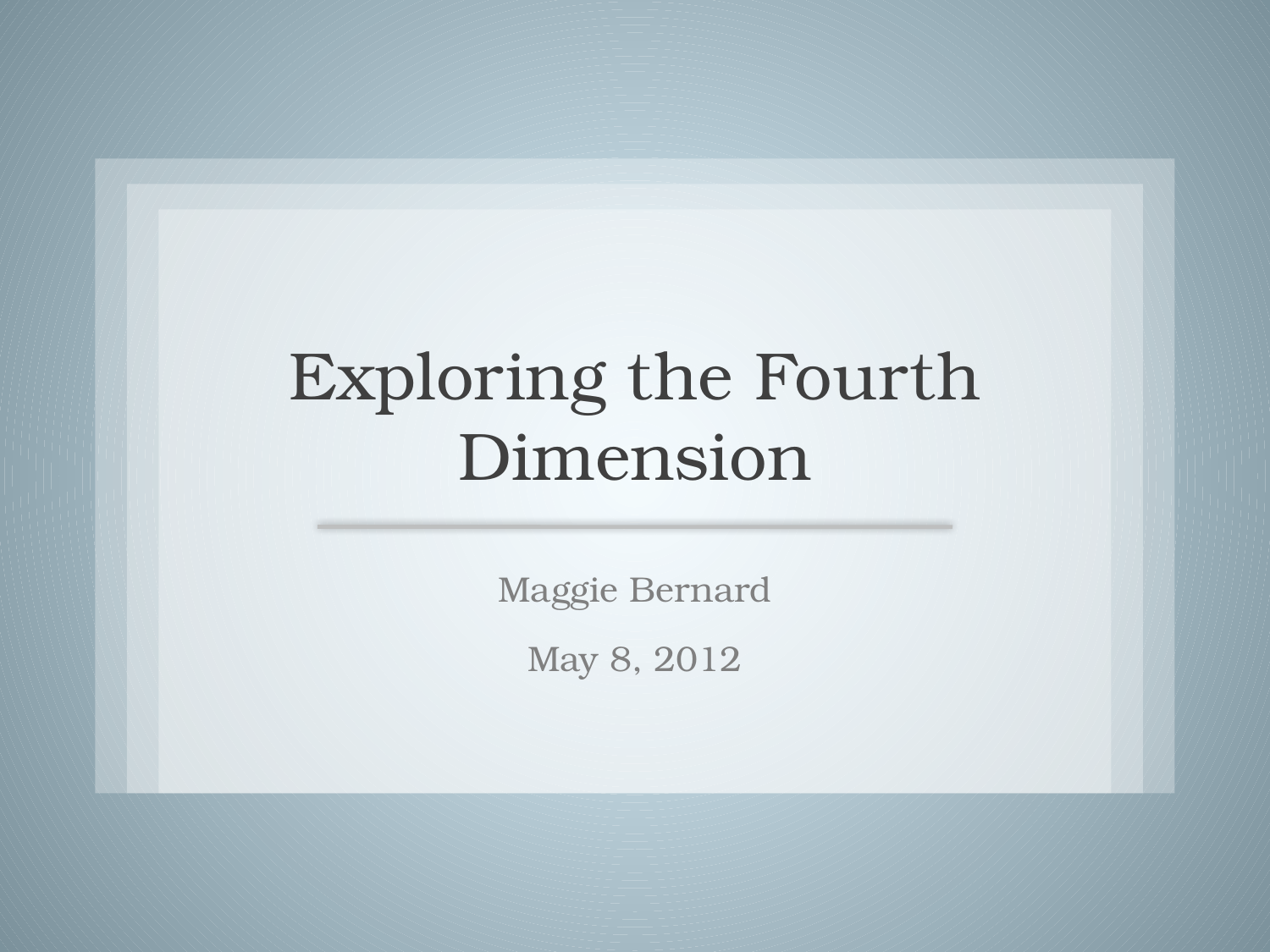

# Exploring the Fourth Dimension
Maggie Bernard
May 8, 2012